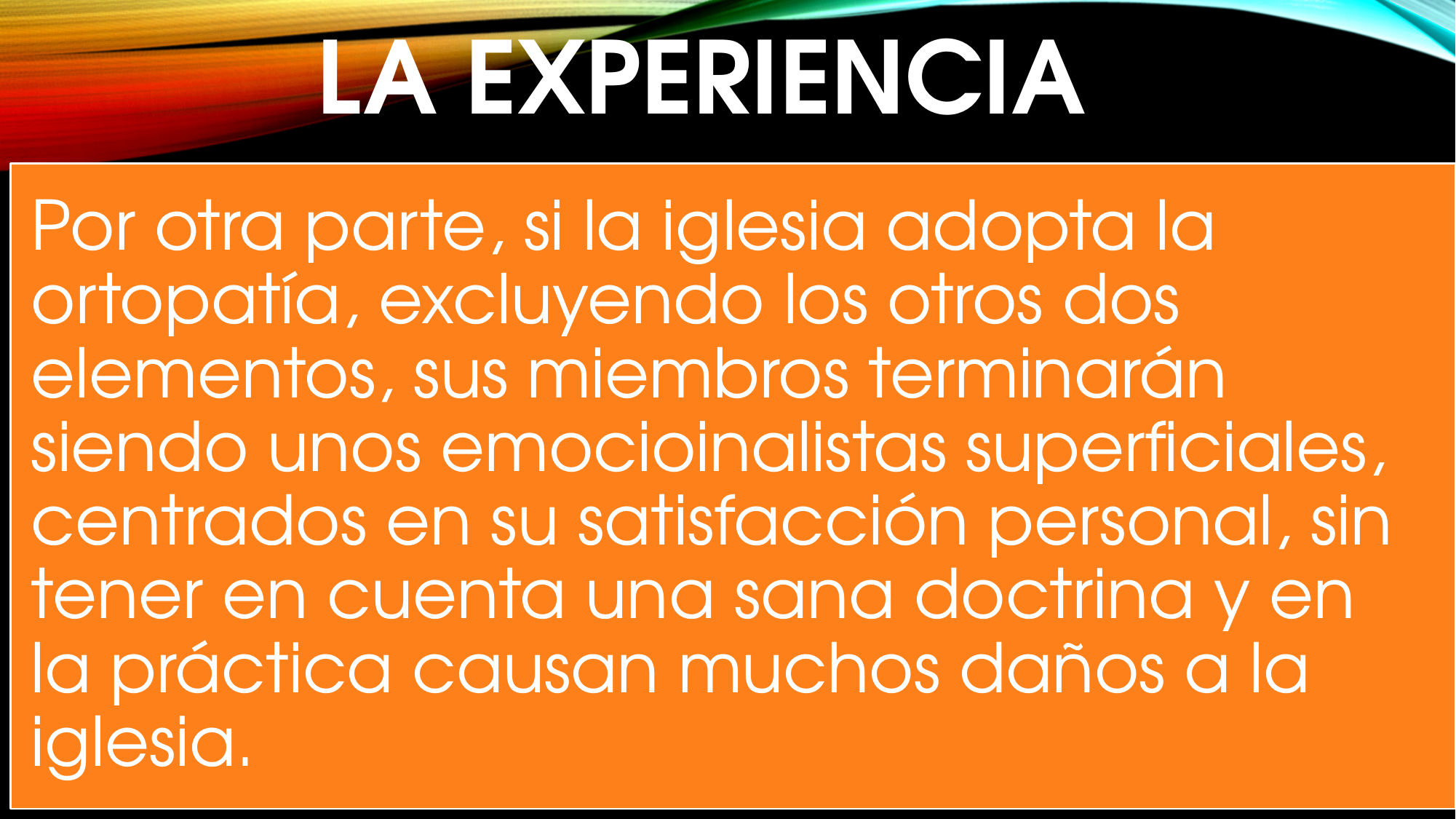

# La experiencia
Por otra parte, si la iglesia adopta la ortopatía, excluyendo los otros dos elementos, sus miembros terminarán siendo unos emocioinalistas superficiales, centrados en su satisfacción personal, sin tener en cuenta una sana doctrina y en la práctica causan muchos daños a la iglesia.